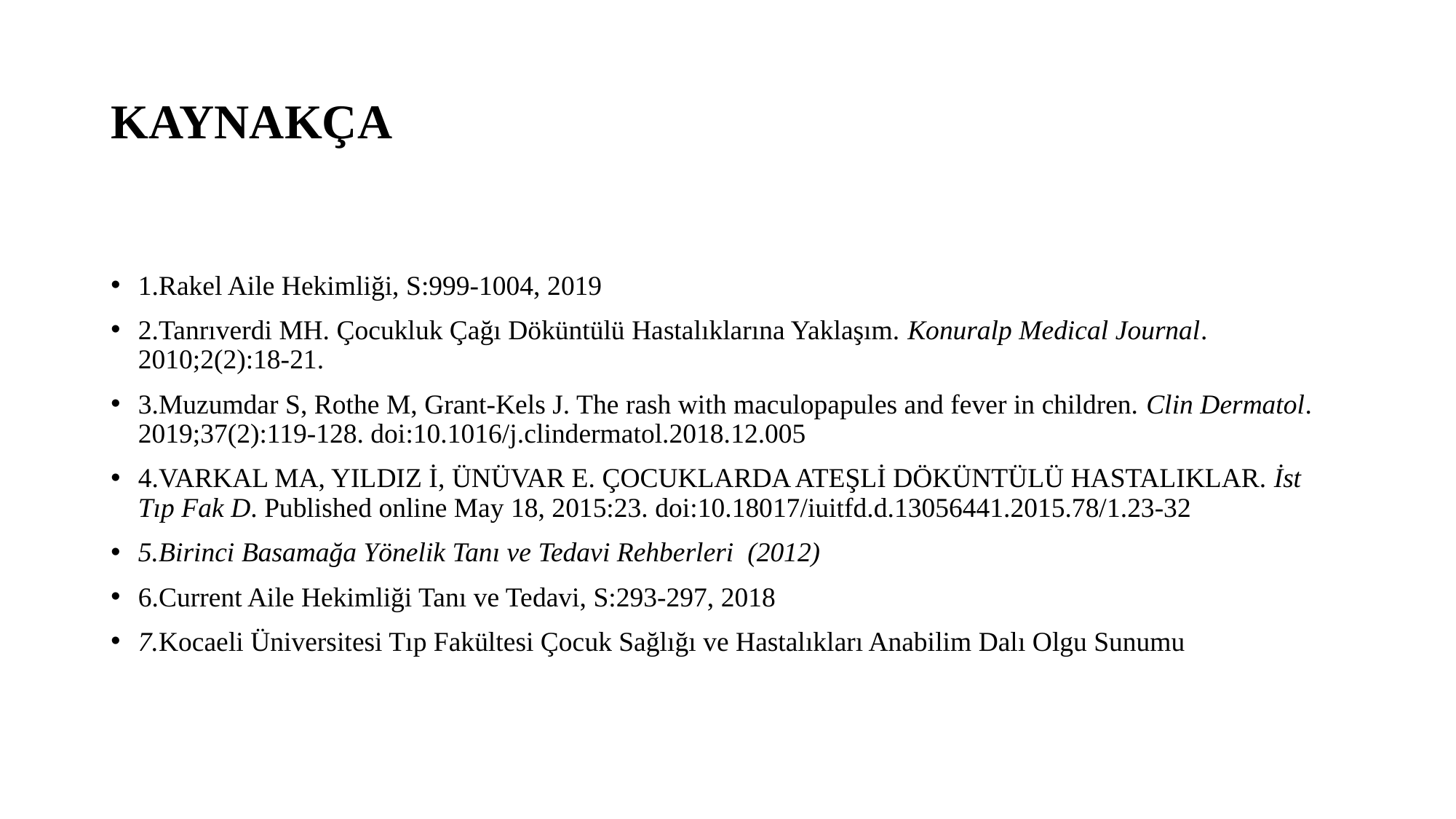

# KAYNAKÇA

1.Rakel Aile Hekimliği, S:999-1004, 2019
2.Tanrıverdi MH. Çocukluk Çağı Döküntülü Hastalıklarına Yaklaşım. Konuralp Medical Journal. 2010;2(2):18-21.
3.Muzumdar S, Rothe M, Grant-Kels J. The rash with maculopapules and fever in children. Clin Dermatol. 2019;37(2):119-128. doi:10.1016/j.clindermatol.2018.12.005
4.VARKAL MA, YILDIZ İ, ÜNÜVAR E. ÇOCUKLARDA ATEŞLİ DÖKÜNTÜLÜ HASTALIKLAR. İst Tıp Fak D. Published online May 18, 2015:23. doi:10.18017/iuitfd.d.13056441.2015.78/1.23-32
5.Birinci Basamağa Yönelik Tanı ve Tedavi Rehberleri  (2012)
6.Current Aile Hekimliği Tanı ve Tedavi, S:293-297, 2018
7.Kocaeli Üniversitesi Tıp Fakültesi Çocuk Sağlığı ve Hastalıkları Anabilim Dalı Olgu Sunumu